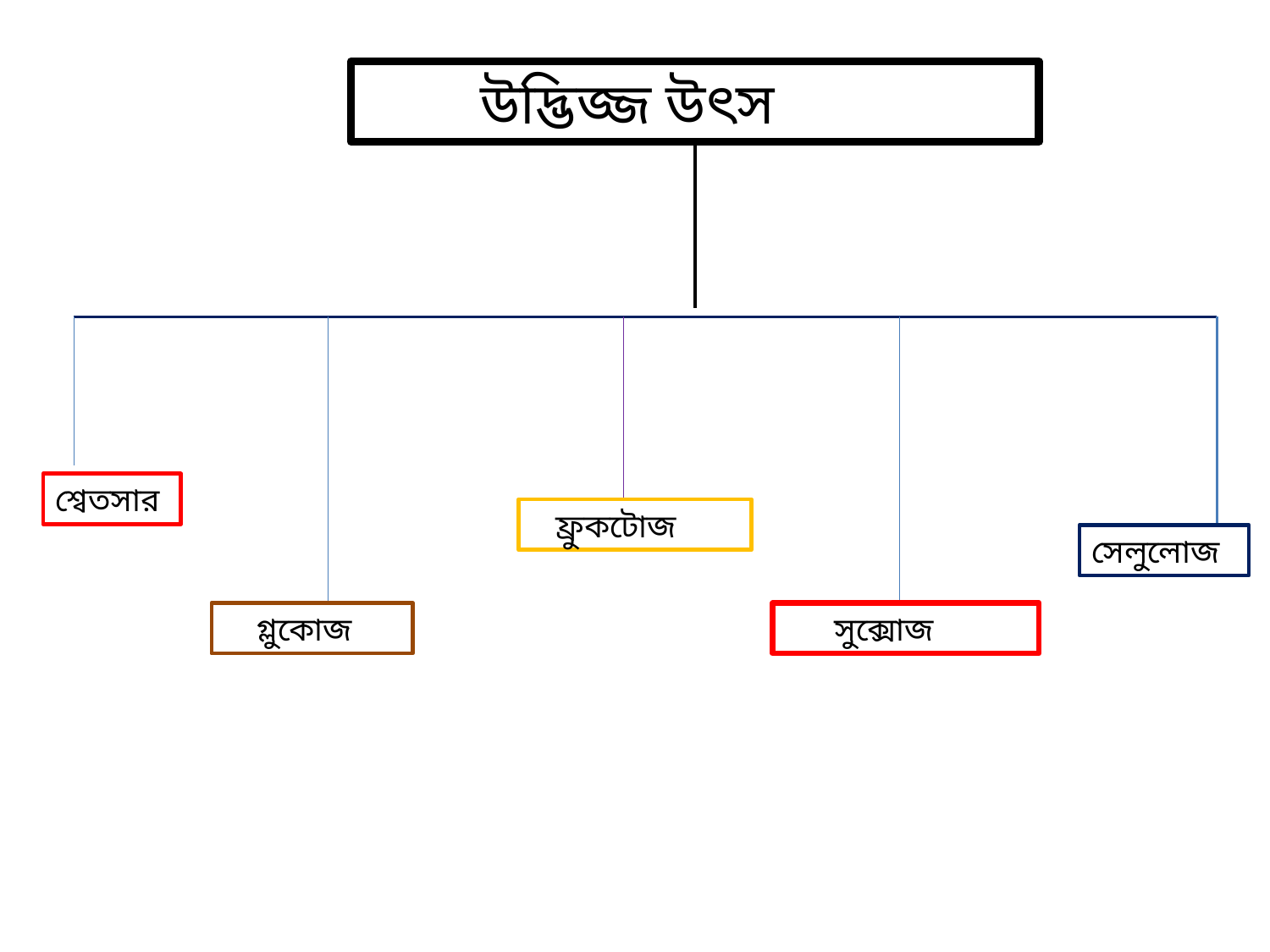

উদ্ভিজ্জ উৎস
শ্বেতসার
   ফ্রুকটোজ
সেলুলোজ
    গ্লুকোজ
      সুক্সোজ